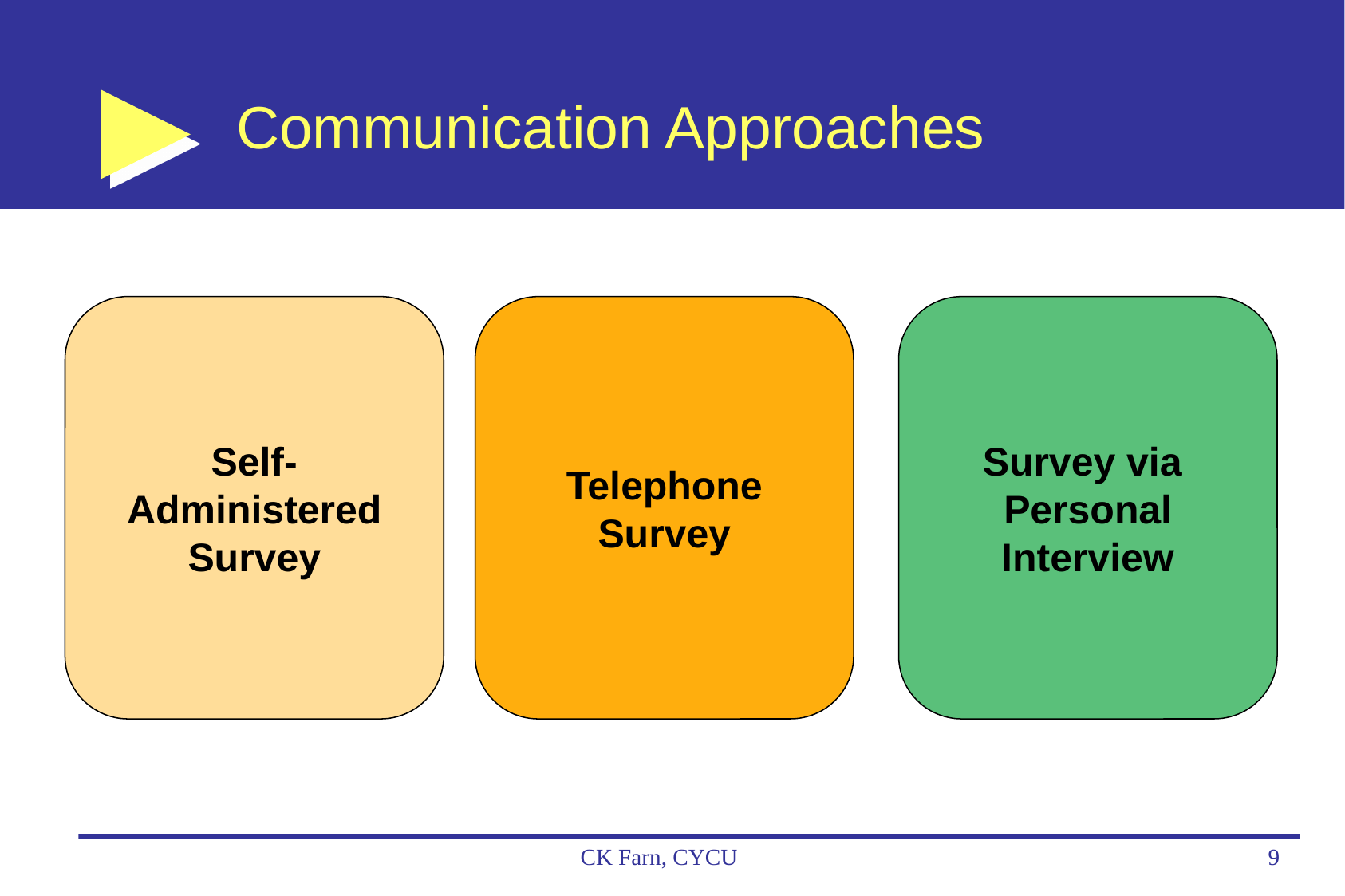

# Communication Approaches
Self-
Administered
Survey
Telephone
Survey
Survey via
Personal
Interview
CK Farn, CYCU
9